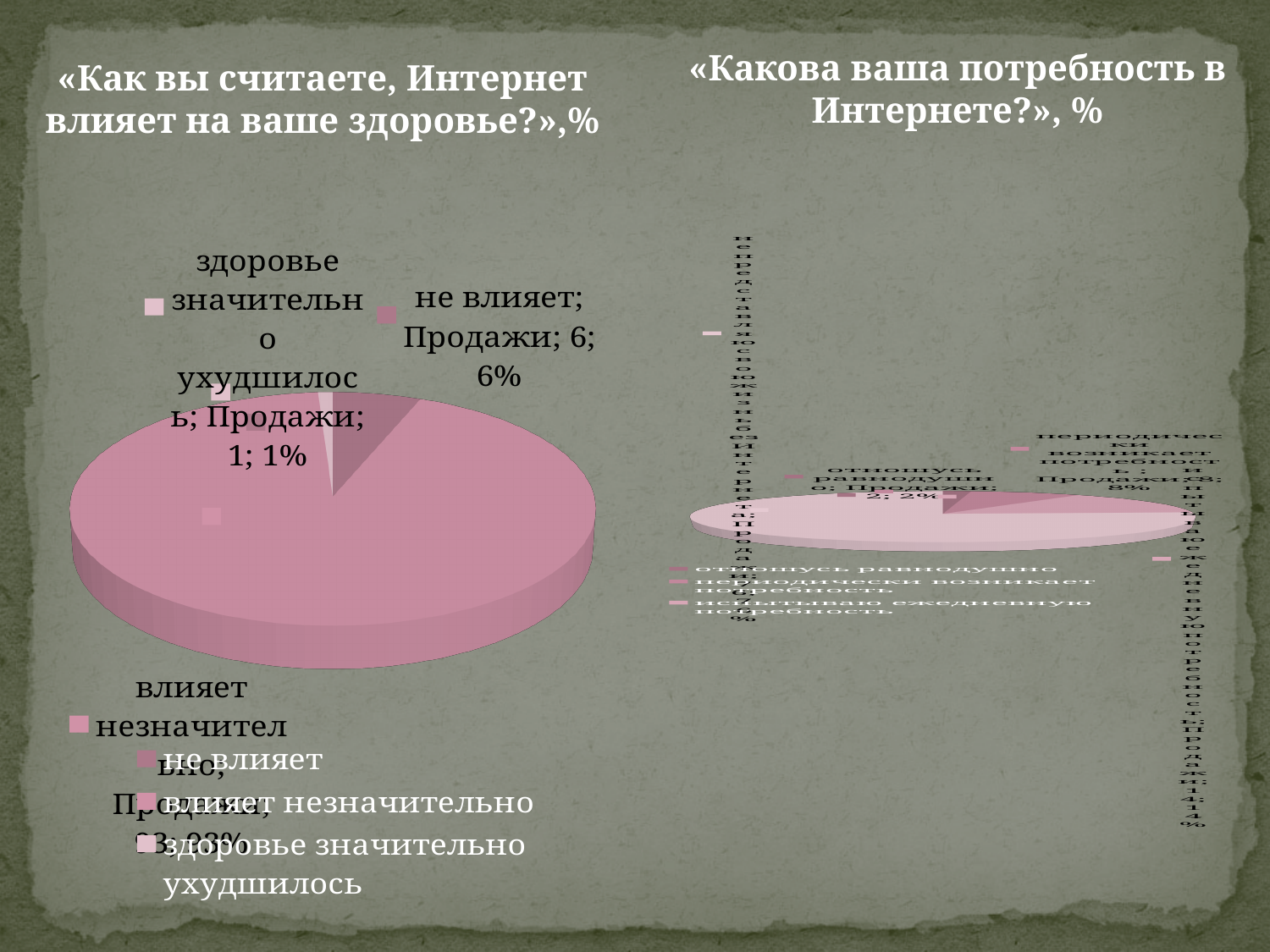

«Какова ваша потребность в Интернете?», %
«Как вы считаете, Интернет влияет на ваше здоровье?»,%

[unsupported chart]

[unsupported chart]